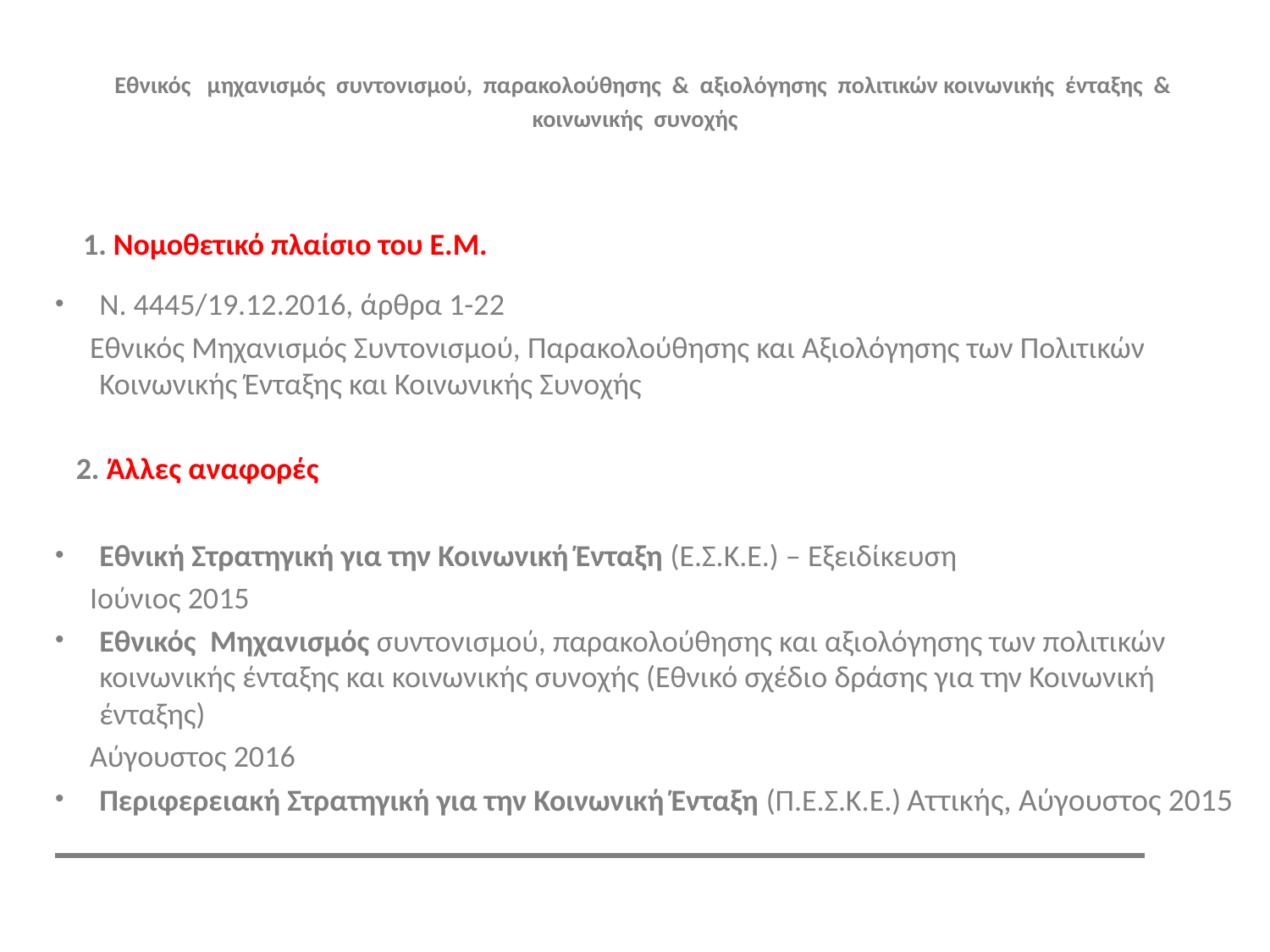

# Εθνικός   μηχανισμός  συντονισμού,  παρακολούθησης  &  αξιολόγησης  πολιτικών κοινωνικής  ένταξης  &  κοινωνικής  συνοχής

    1. Νομοθετικό πλαίσιο του Ε.Μ.

Ν. 4445/19.12.2016, άρθρα 1-22
     Εθνικός Μηχανισμός Συντονισμού, Παρακολούθησης και Αξιολόγησης των Πολιτικών Κοινωνικής Ένταξης και Κοινωνικής Συνοχής

   2. Άλλες αναφορές

Εθνική Στρατηγική για την Κοινωνική Ένταξη (Ε.Σ.Κ.Ε.) – Εξειδίκευση
     Ιούνιος 2015
Εθνικός  Μηχανισμός συντονισμού, παρακολούθησης και αξιολόγησης των πολιτικών κοινωνικής ένταξης και κοινωνικής συνοχής (Εθνικό σχέδιο δράσης για την Κοινωνική ένταξης)
     Αύγουστος 2016
Περιφερειακή Στρατηγική για την Κοινωνική Ένταξη (Π.Ε.Σ.Κ.Ε.) Αττικής, Αύγουστος 2015